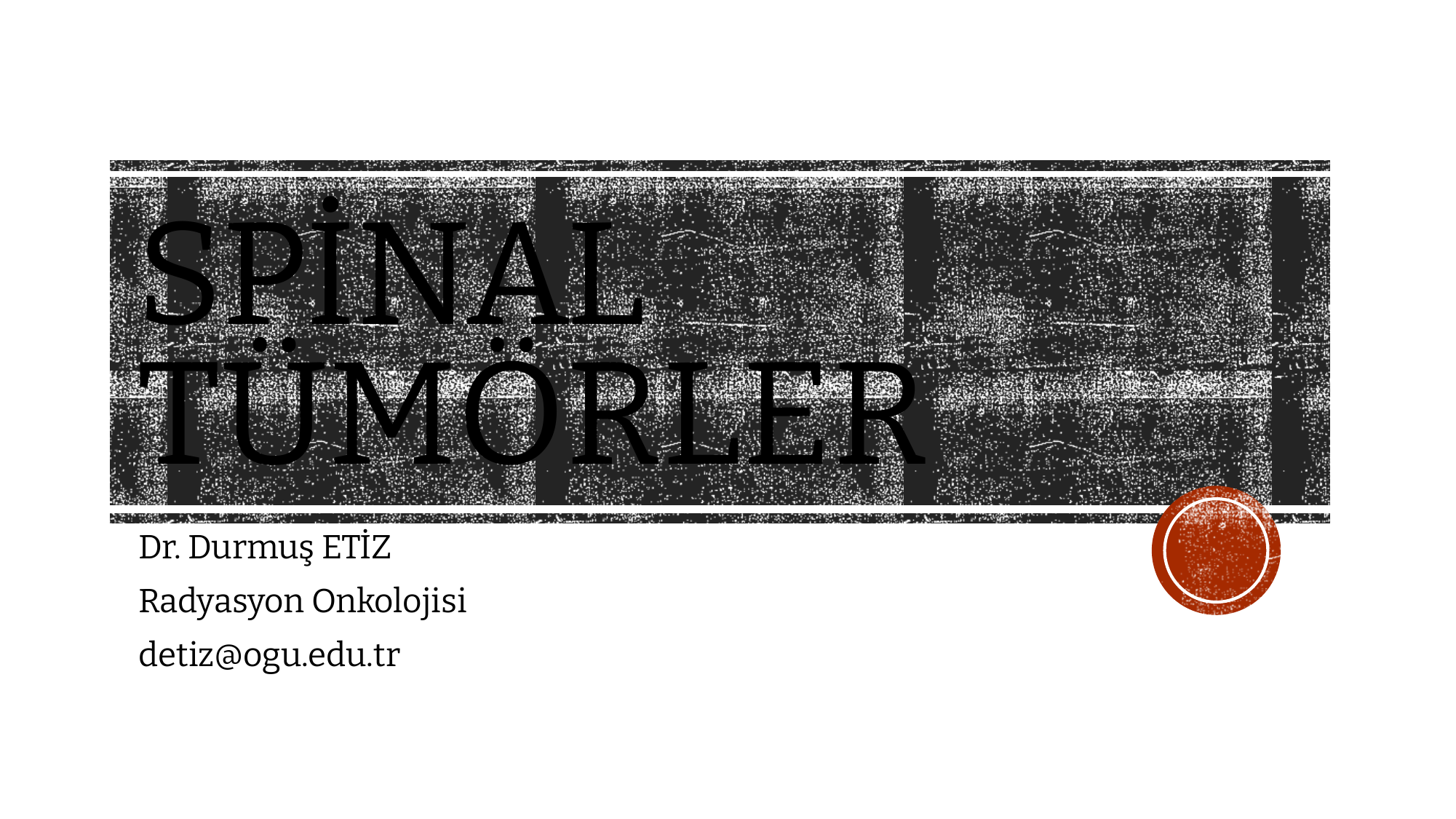

# SPİNAL TÜMÖRLER
Dr. Durmuş ETİZ
Radyasyon Onkolojisi
detiz@ogu.edu.tr